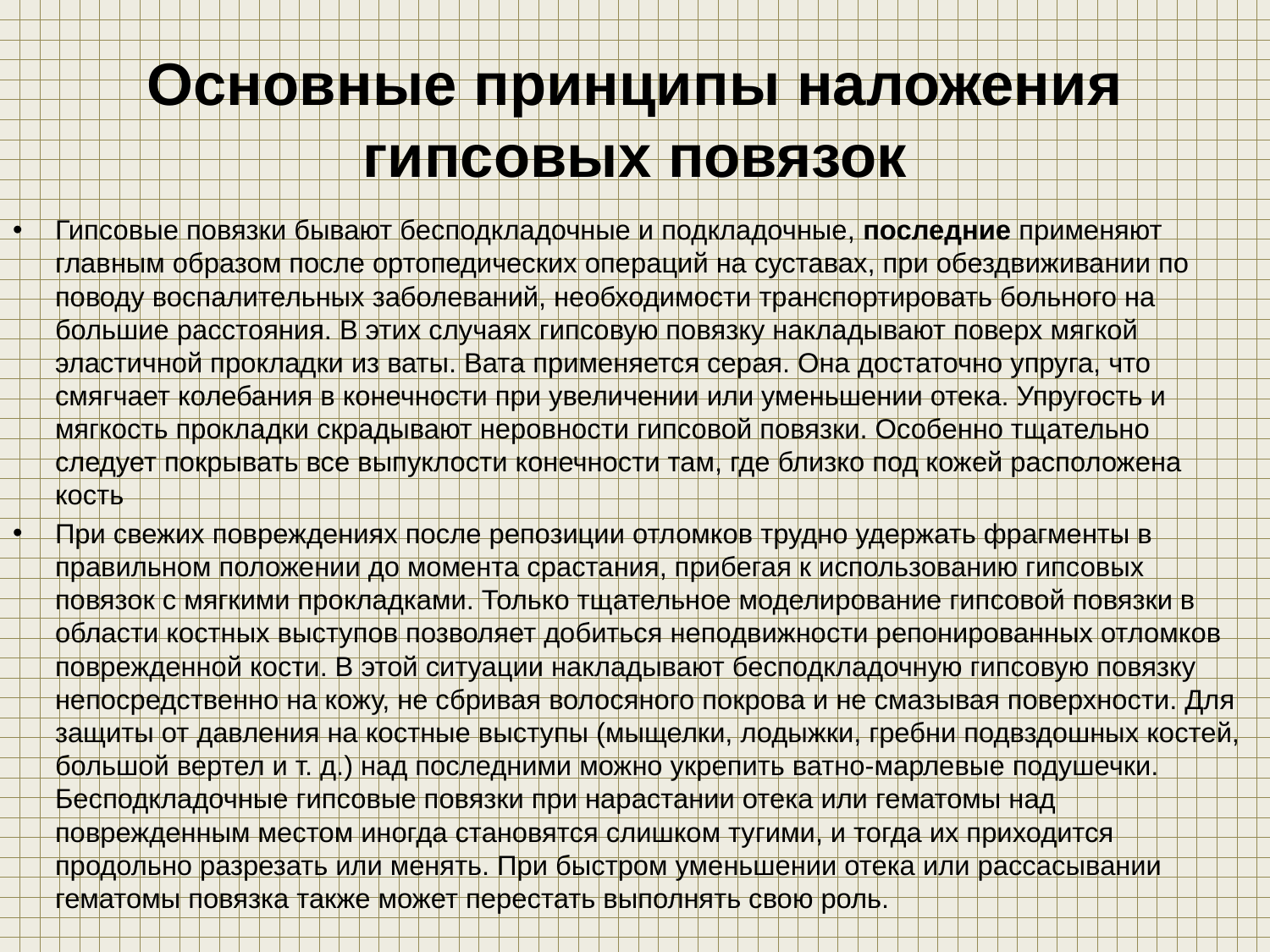

# Основные принципы наложения гипсовых повязок
Гипсовые повязки бывают бесподкладочные и подкладочные, последние применяют главным образом после ортопедических операций на суставах, при обездвиживании по поводу воспалительных заболеваний, необходимости транспортировать больного на большие расстояния. В этих случаях гипсовую повязку накладывают поверх мягкой эластичной прокладки из ваты. Вата применяется серая. Она достаточно упруга, что смягчает колебания в конечности при увеличении или уменьшении отека. Упругость и мягкость прокладки скрадывают неровности гипсовой повязки. Особенно тщательно следует покрывать все выпуклости конечности там, где близко под кожей расположена кость
При свежих повреждениях после репозиции отломков трудно удержать фрагменты в правильном положении до момента срастания, прибегая к использованию гипсовых повязок с мягкими прокладками. Только тщательное моделирование гипсовой повязки в области костных выступов позволяет добиться неподвижности репонированных отломков поврежденной кости. В этой ситуации накладывают бесподкладочную гипсовую повязку непосредственно на кожу, не сбривая волосяного покрова и не смазывая поверхности. Для защиты от давления на костные выступы (мыщелки, лодыжки, гребни подвздошных костей, большой вертел и т. д.) над последними можно укрепить ватно-марлевые подушечки. Бесподкладочные гипсовые повязки при нарастании отека или гематомы над поврежденным местом иногда становятся слишком тугими, и тогда их приходится продольно разрезать или менять. При быстром уменьшении отека или рассасывании гематомы повязка также может перестать выполнять свою роль.